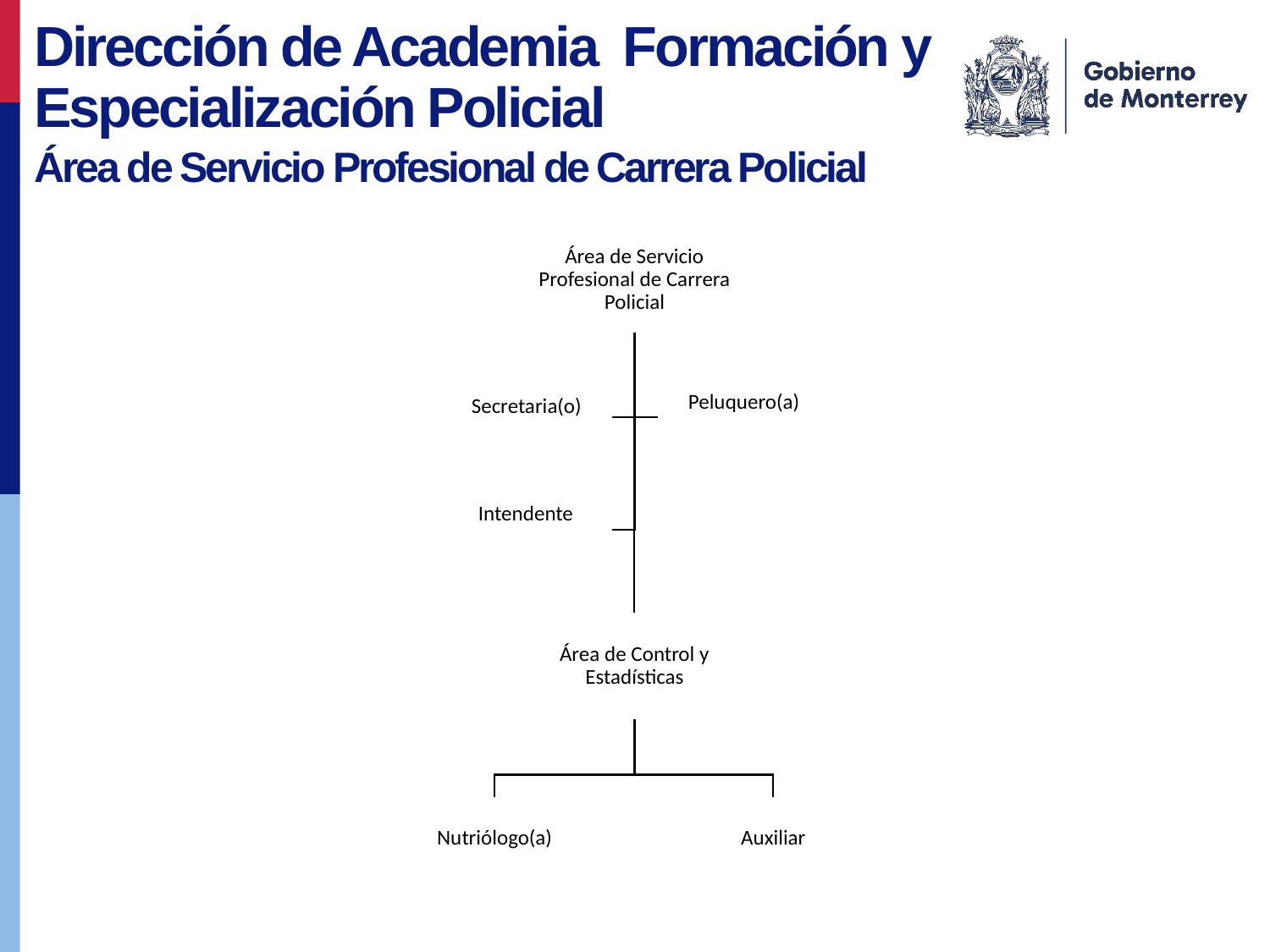

Dirección de Academia  Formación y Especialización Policial
Área de Servicio Profesional de Carrera Policial
Área de Servicio Profesional de Carrera Policial
Área de Control y Estadísticas
Nutriólogo(a)

Auxiliar
Secretaria(o)

Peluquero(a)

Intendente